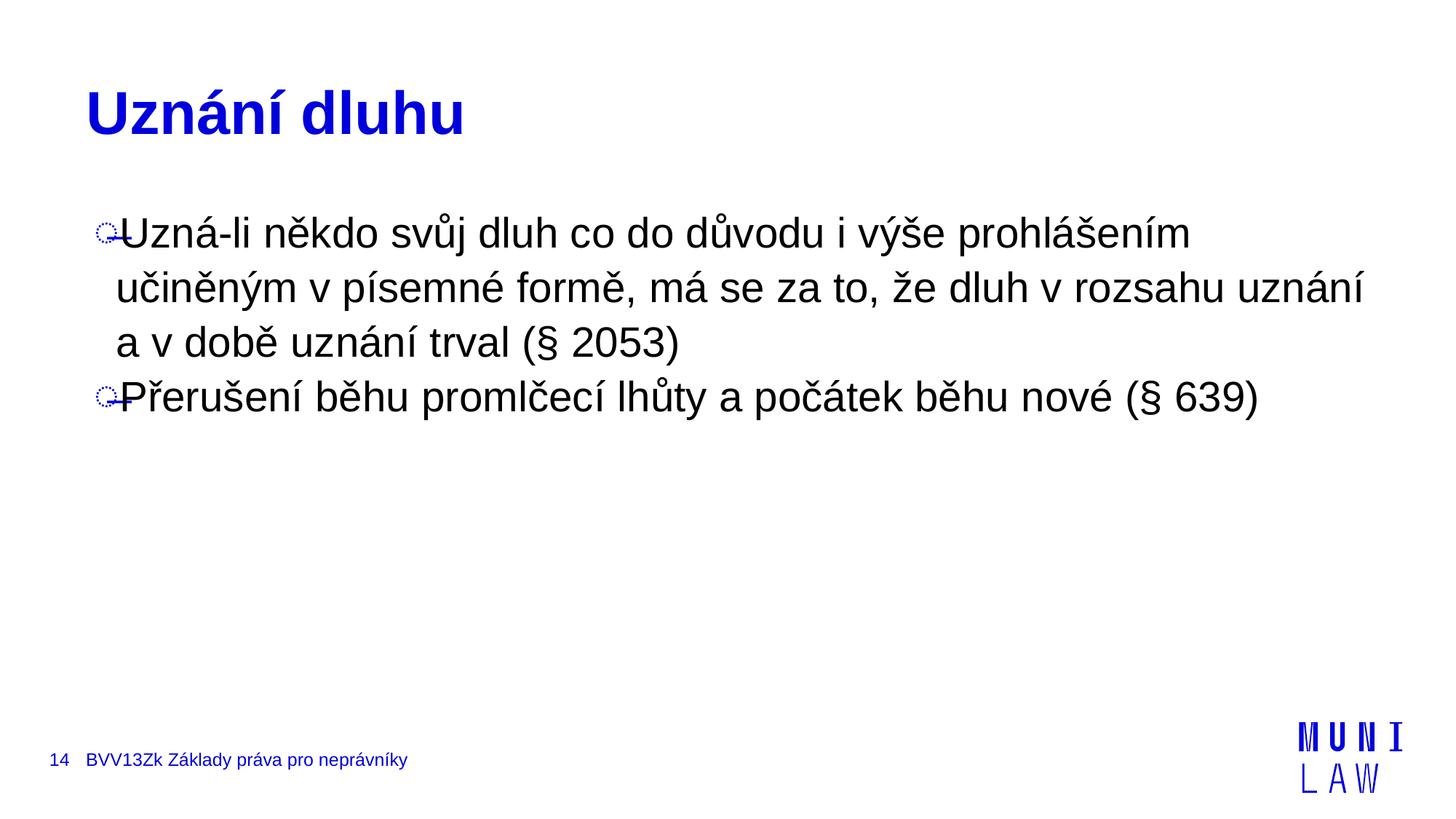

# Uznání dluhu
Uzná-li někdo svůj dluh co do důvodu i výše prohlášením učiněným v písemné formě, má se za to, že dluh v rozsahu uznání a v době uznání trval (§ 2053)
Přerušení běhu promlčecí lhůty a počátek běhu nové (§ 639)
14
BVV13Zk Základy práva pro neprávníky